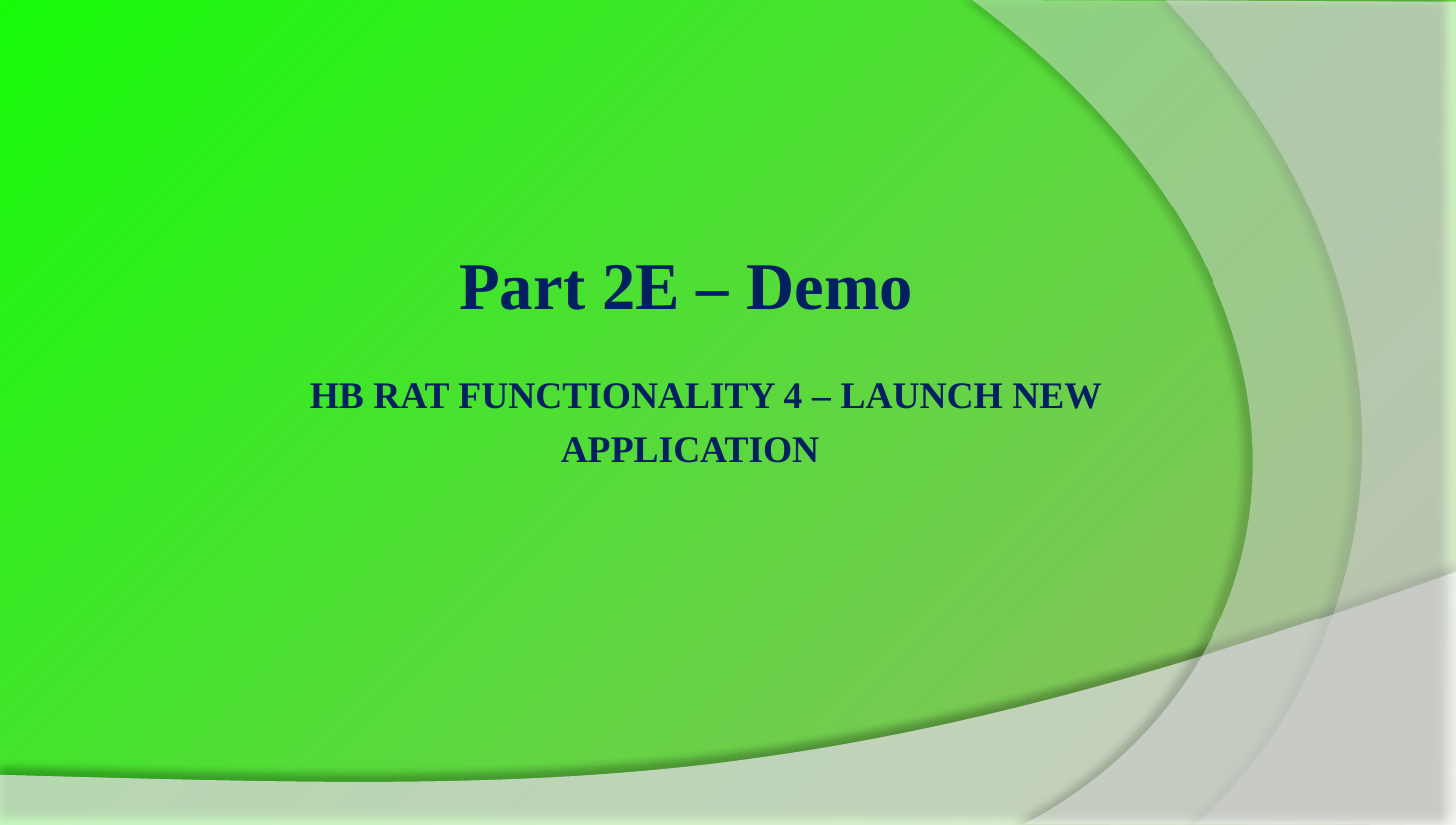

# Part 2E – Demo Hb rat functionality 4 – Launch new application